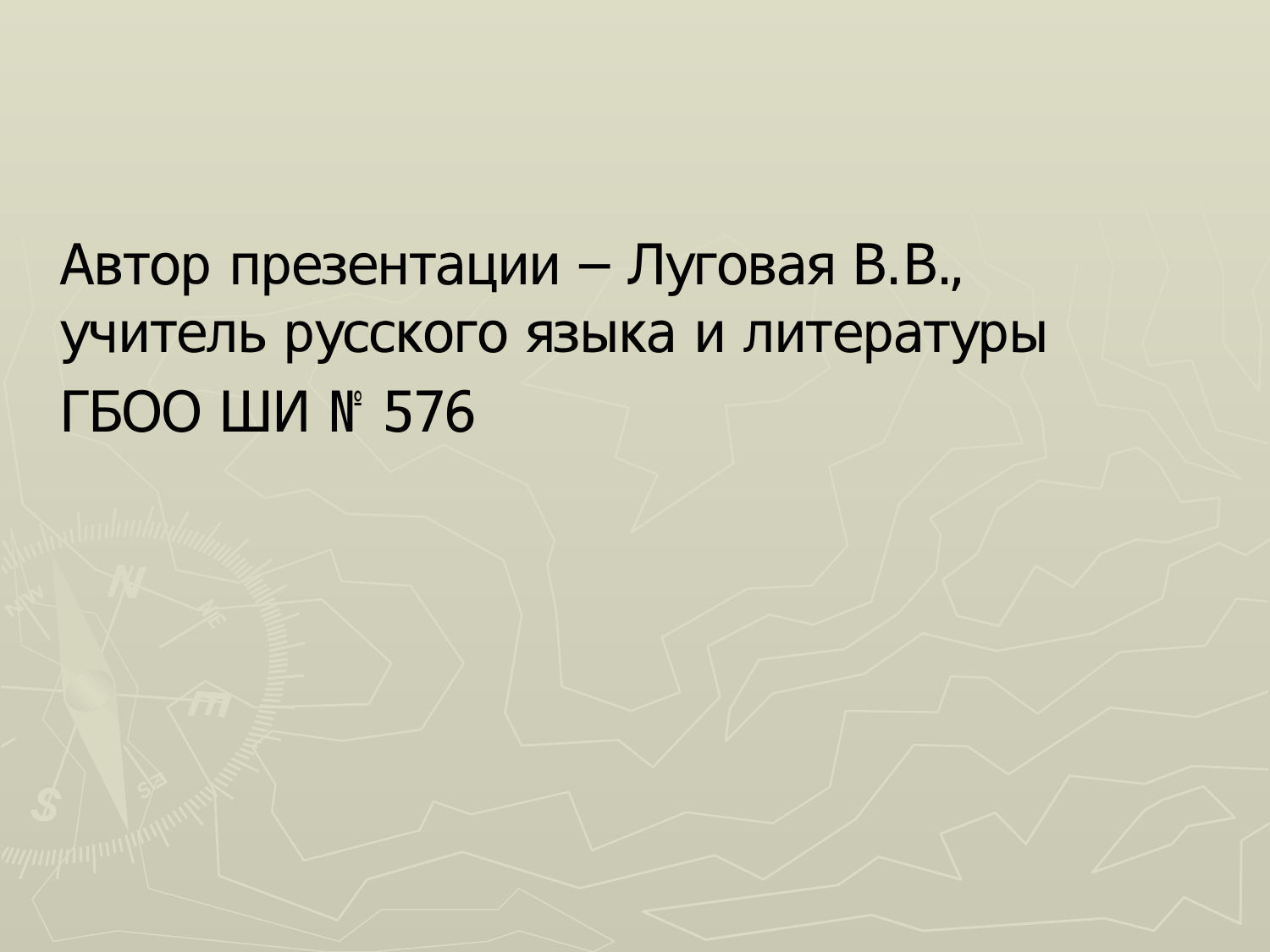

Автор презентации – Луговая В.В., учитель русского языка и литературы
	ГБОО ШИ № 576